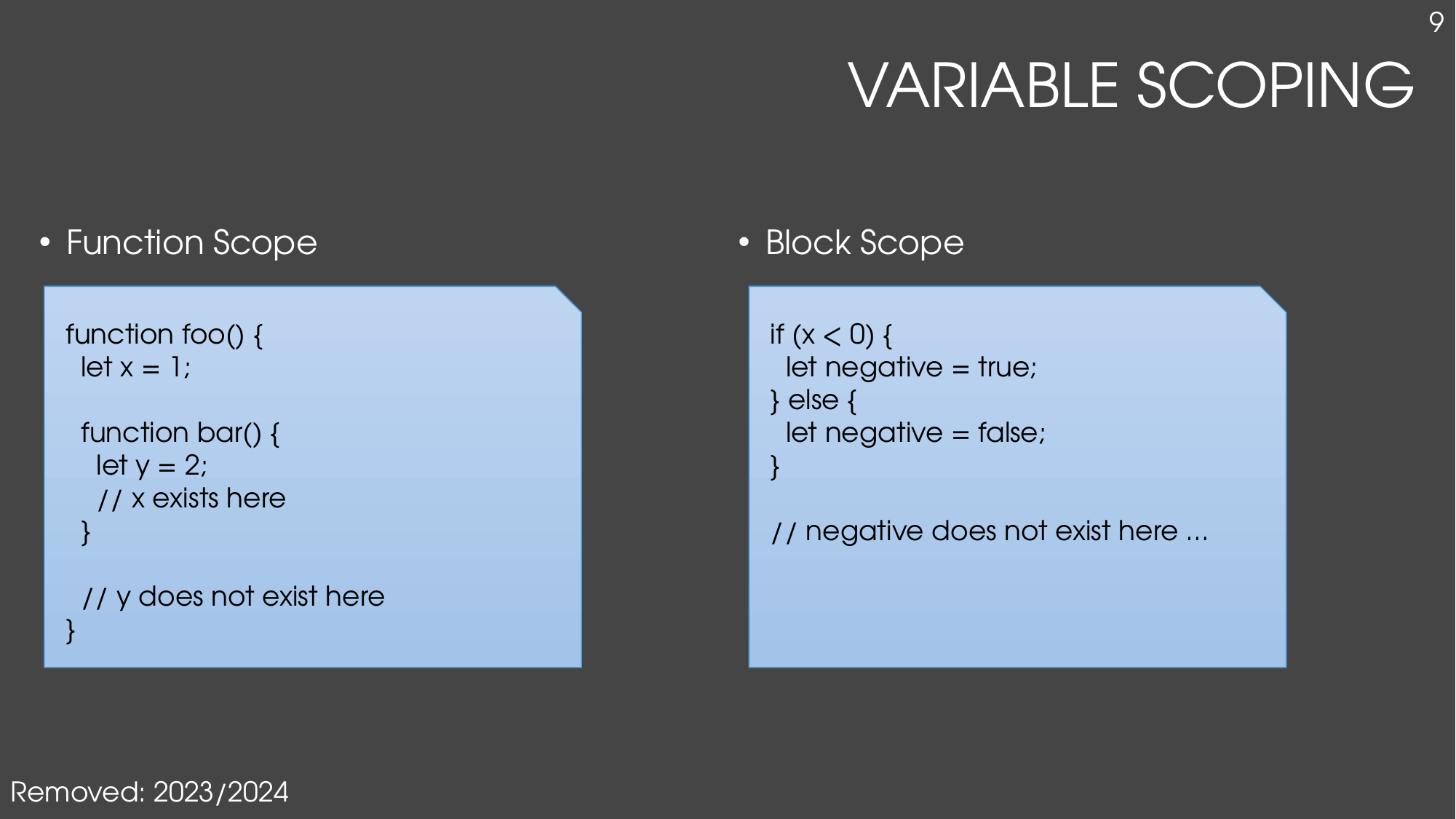

9
# Variable Scoping
Function Scope
Block Scope
function foo() {
  let x = 1;
  function bar() {
    let y = 2;
    // x exists here
  }
  // y does not exist here
}
if (x < 0) {
  let negative = true;
} else {
  let negative = false;
}

// negative does not exist here …
Removed: 2023/2024